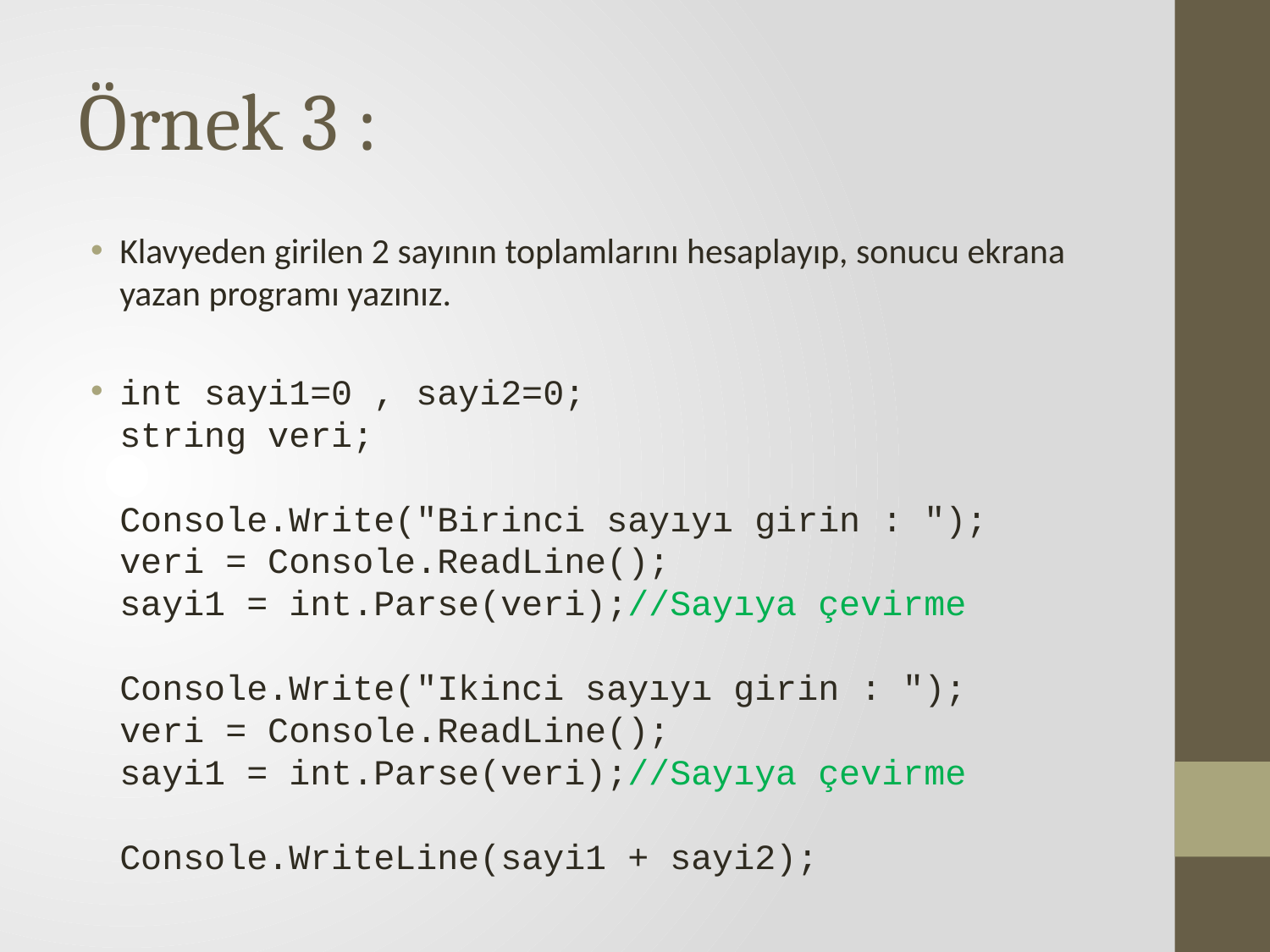

# Örnek 3 :
Klavyeden girilen 2 sayının toplamlarını hesaplayıp, sonucu ekrana yazan programı yazınız.

int sayi1=0 , sayi2=0;
string veri;
Console.Write("Birinci sayıyı girin : ");
veri = Console.ReadLine();
sayi1 = int.Parse(veri);//Sayıya çevirme
Console.Write("Ikinci sayıyı girin : ");
veri = Console.ReadLine();
sayi1 = int.Parse(veri);//Sayıya çevirme
Console.WriteLine(sayi1 + sayi2);